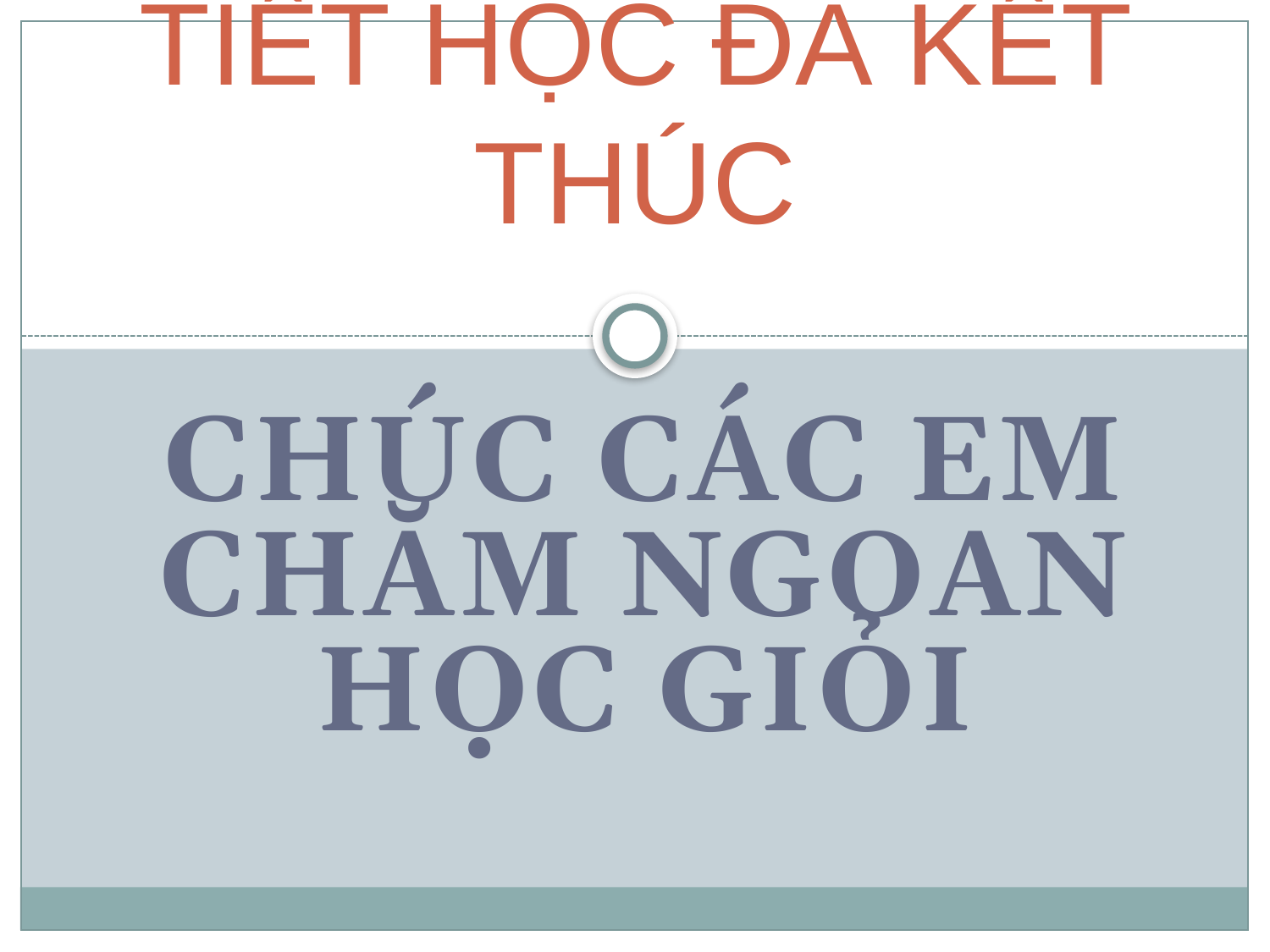

# TIẾT HỌC ĐÃ KẾT THÚC
Chúc các em chăm ngoan học giỏi